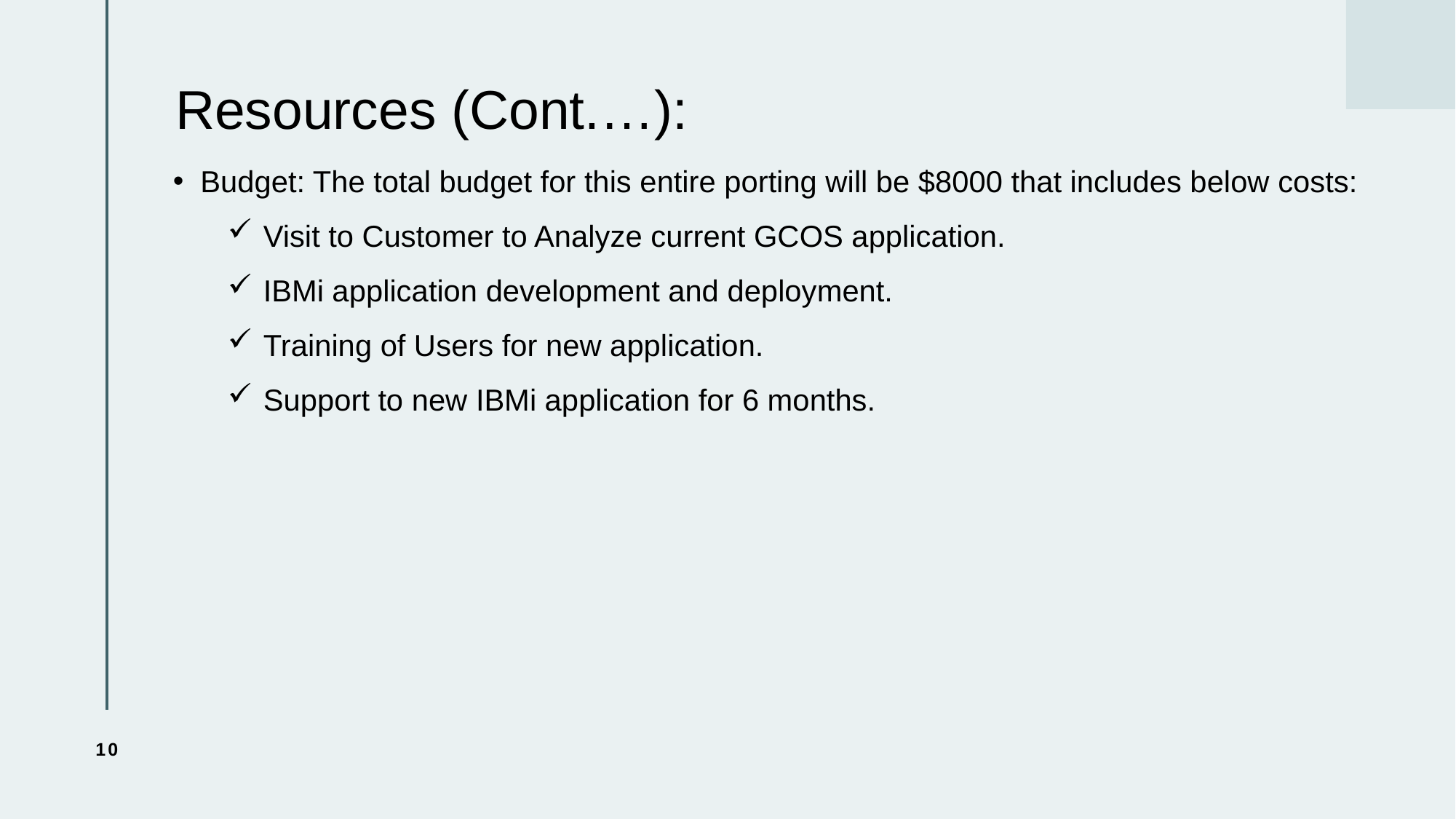

# Resources (Cont.…):
Budget: The total budget for this entire porting will be $8000 that includes below costs:
 Visit to Customer to Analyze current GCOS application.
 IBMi application development and deployment.
 Training of Users for new application.
 Support to new IBMi application for 6 months.

10